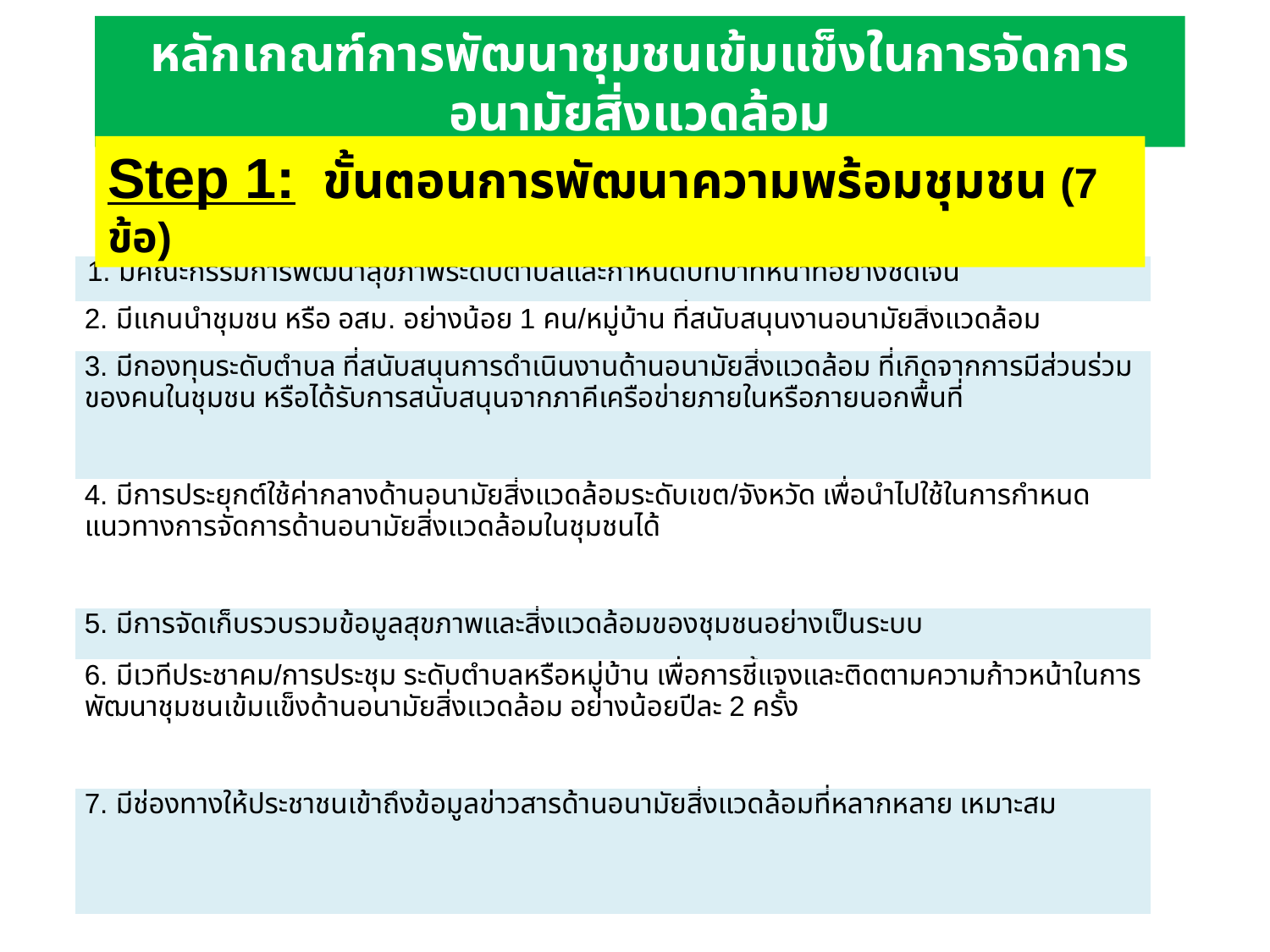

หลักเกณฑ์การพัฒนาชุมชนเข้มแข็งในการจัดการอนามัยสิ่งแวดล้อม
Step 1:  ขั้นตอนการพัฒนาความพร้อมชุมชน (7 ข้อ)
| 1. มีคณะกรรมการพัฒนาสุขภาพระดับตำบลและกำหนดบทบาทหน้าที่อย่างชัดเจน |
| --- |
| 2. มีแกนนำชุมชน หรือ อสม. อย่างน้อย 1 คน/หมู่บ้าน ที่สนับสนุนงานอนามัยสิ่งแวดล้อม |
| 3. มีกองทุนระดับตำบล ที่สนับสนุนการดำเนินงานด้านอนามัยสิ่งแวดล้อม ที่เกิดจากการมีส่วนร่วม ของคนในชุมชน หรือได้รับการสนับสนุนจากภาคีเครือข่ายภายในหรือภายนอกพื้นที่ |
| 4. มีการประยุกต์ใช้ค่ากลางด้านอนามัยสิ่งแวดล้อมระดับเขต/จังหวัด เพื่อนำไปใช้ในการกำหนดแนวทางการจัดการด้านอนามัยสิ่งแวดล้อมในชุมชนได้ |
| 5. มีการจัดเก็บรวบรวมข้อมูลสุขภาพและสิ่งแวดล้อมของชุมชนอย่างเป็นระบบ |
| 6. มีเวทีประชาคม/การประชุม ระดับตำบลหรือหมู่บ้าน เพื่อการชี้แจงและติดตามความก้าวหน้าในการพัฒนาชุมชนเข้มแข็งด้านอนามัยสิ่งแวดล้อม อย่างน้อยปีละ 2 ครั้ง |
| 7. มีช่องทางให้ประชาชนเข้าถึงข้อมูลข่าวสารด้านอนามัยสิ่งแวดล้อมที่หลากหลาย เหมาะสม |